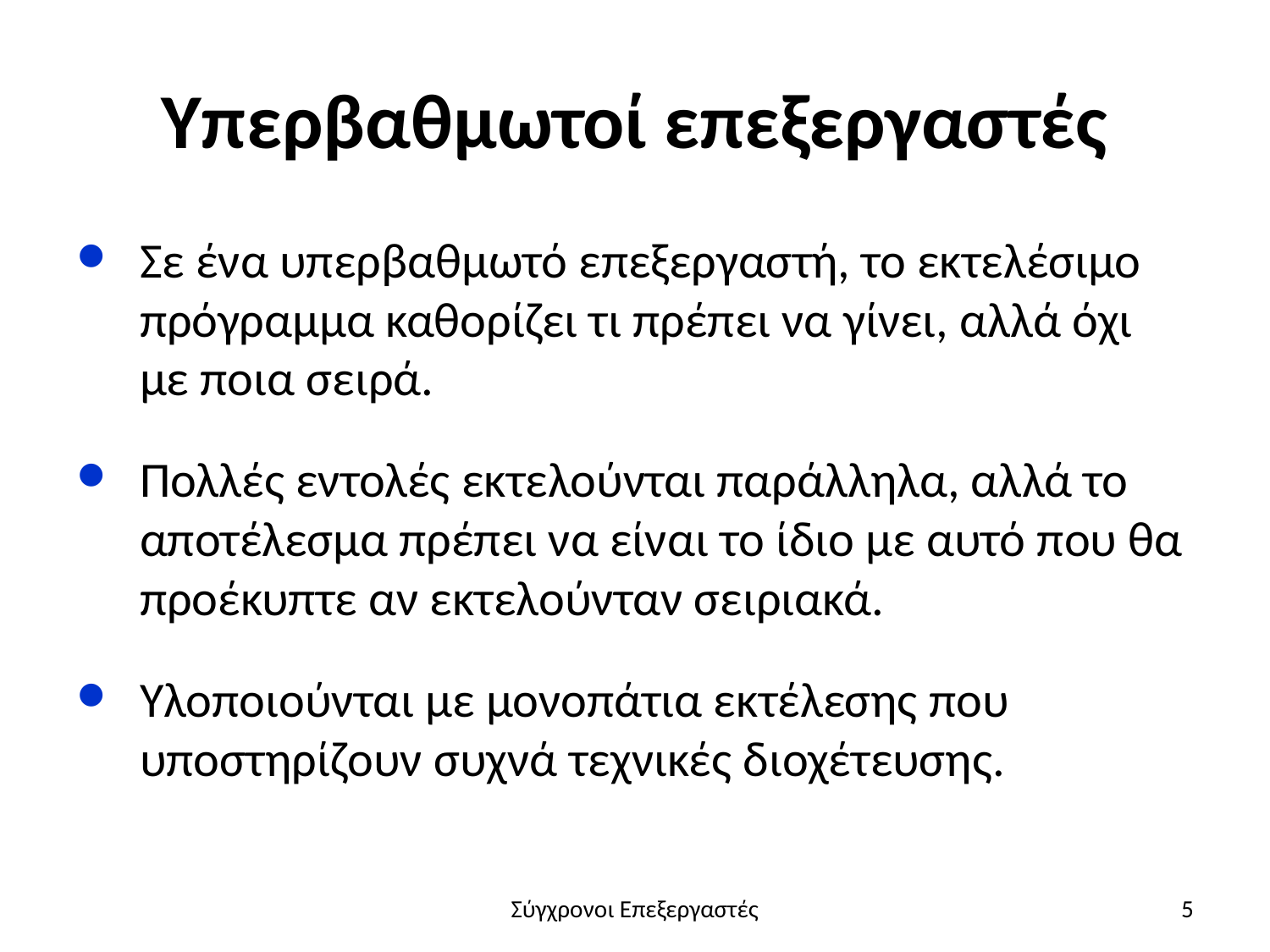

# Υπερβαθμωτοί επεξεργαστές
Σε ένα υπερβαθμωτό επεξεργαστή, το εκτελέσιμο πρόγραμμα καθορίζει τι πρέπει να γίνει, αλλά όχι με ποια σειρά.
Πολλές εντολές εκτελούνται παράλληλα, αλλά το αποτέλεσμα πρέπει να είναι το ίδιο με αυτό που θα προέκυπτε αν εκτελούνταν σειριακά.
Υλοποιούνται με μονοπάτια εκτέλεσης που υποστηρίζουν συχνά τεχνικές διοχέτευσης.
Σύγχρονοι Επεξεργαστές
5